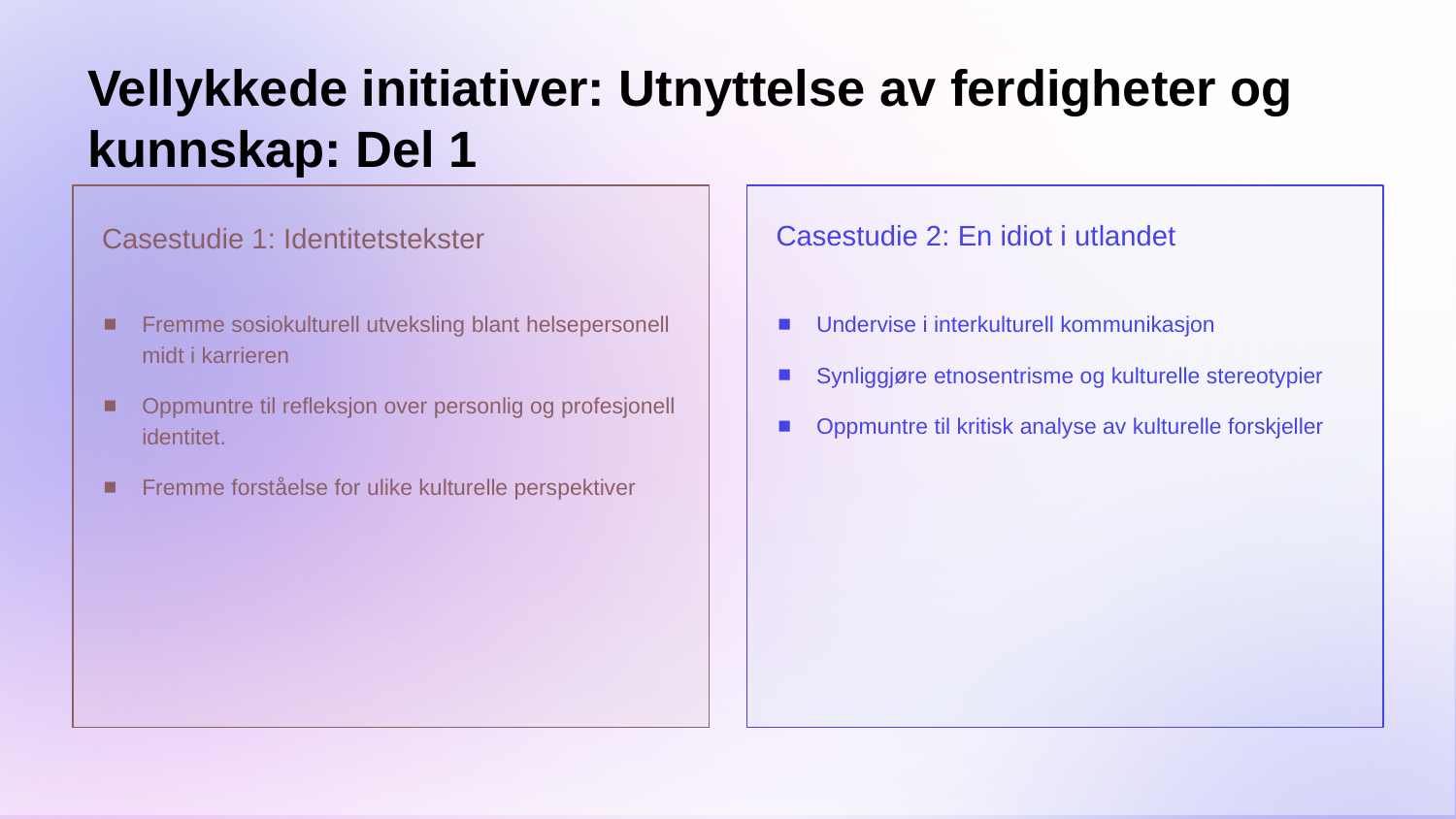

# Vellykkede initiativer: Utnyttelse av ferdigheter og kunnskap: Del 1
Casestudie 1: Identitetstekster

Casestudie 2: En idiot i utlandet
Fremme sosiokulturell utveksling blant helsepersonell midt i karrieren
Oppmuntre til refleksjon over personlig og profesjonell identitet.
Fremme forståelse for ulike kulturelle perspektiver
Undervise i interkulturell kommunikasjon
Synliggjøre etnosentrisme og kulturelle stereotypier
Oppmuntre til kritisk analyse av kulturelle forskjeller